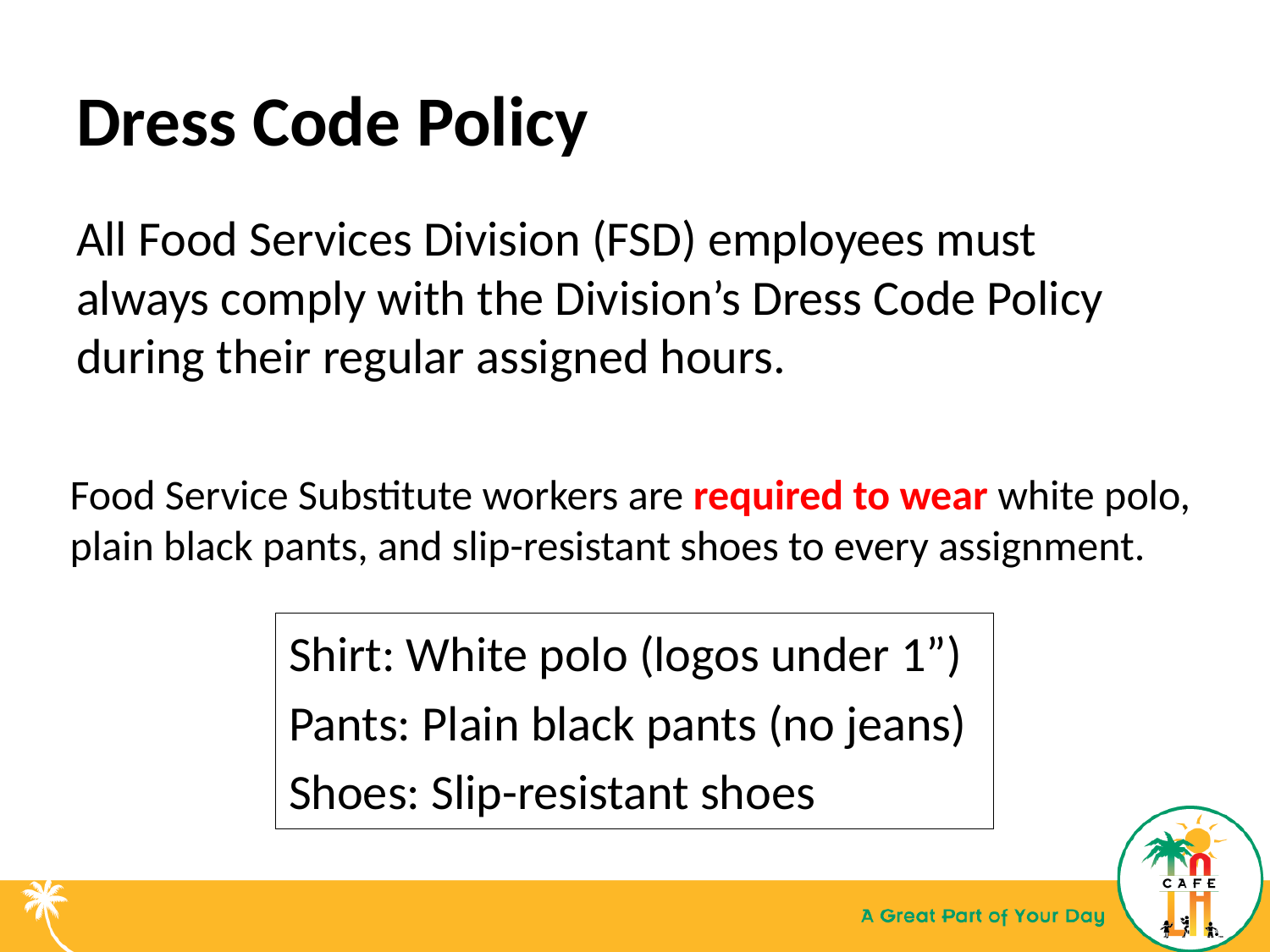

# Dress Code Policy
All Food Services Division (FSD) employees must always comply with the Division’s Dress Code Policy during their regular assigned hours.

Food Service Substitute workers are required to wear white polo, plain black pants, and slip-resistant shoes to every assignment.

Shirt: White polo (logos under 1”)
Pants: Plain black pants (no jeans)
Shoes: Slip-resistant shoes